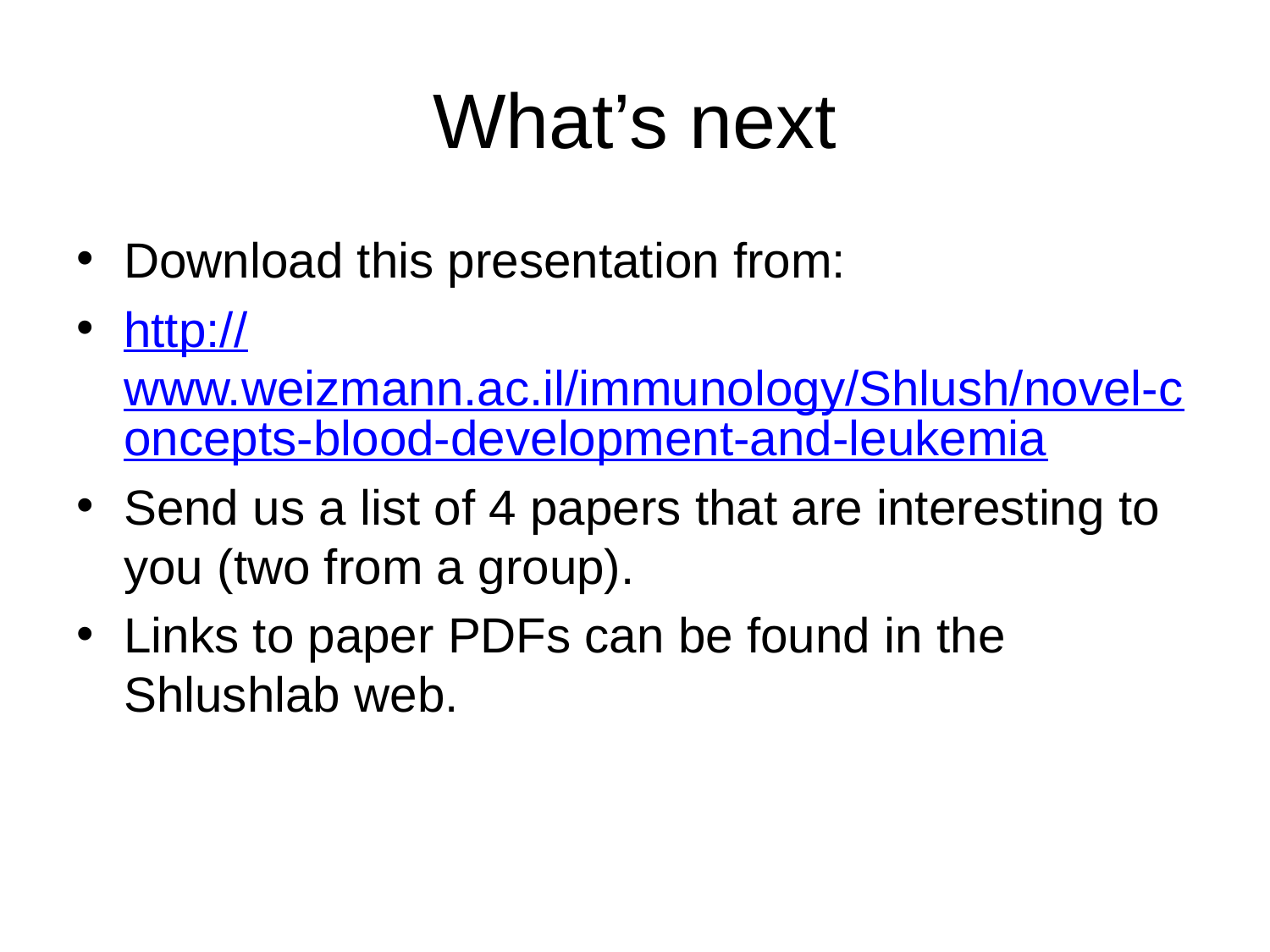

# What’s next
Download this presentation from:
http://www.weizmann.ac.il/immunology/Shlush/novel-concepts-blood-development-and-leukemia
Send us a list of 4 papers that are interesting to you (two from a group).
Links to paper PDFs can be found in the Shlushlab web.